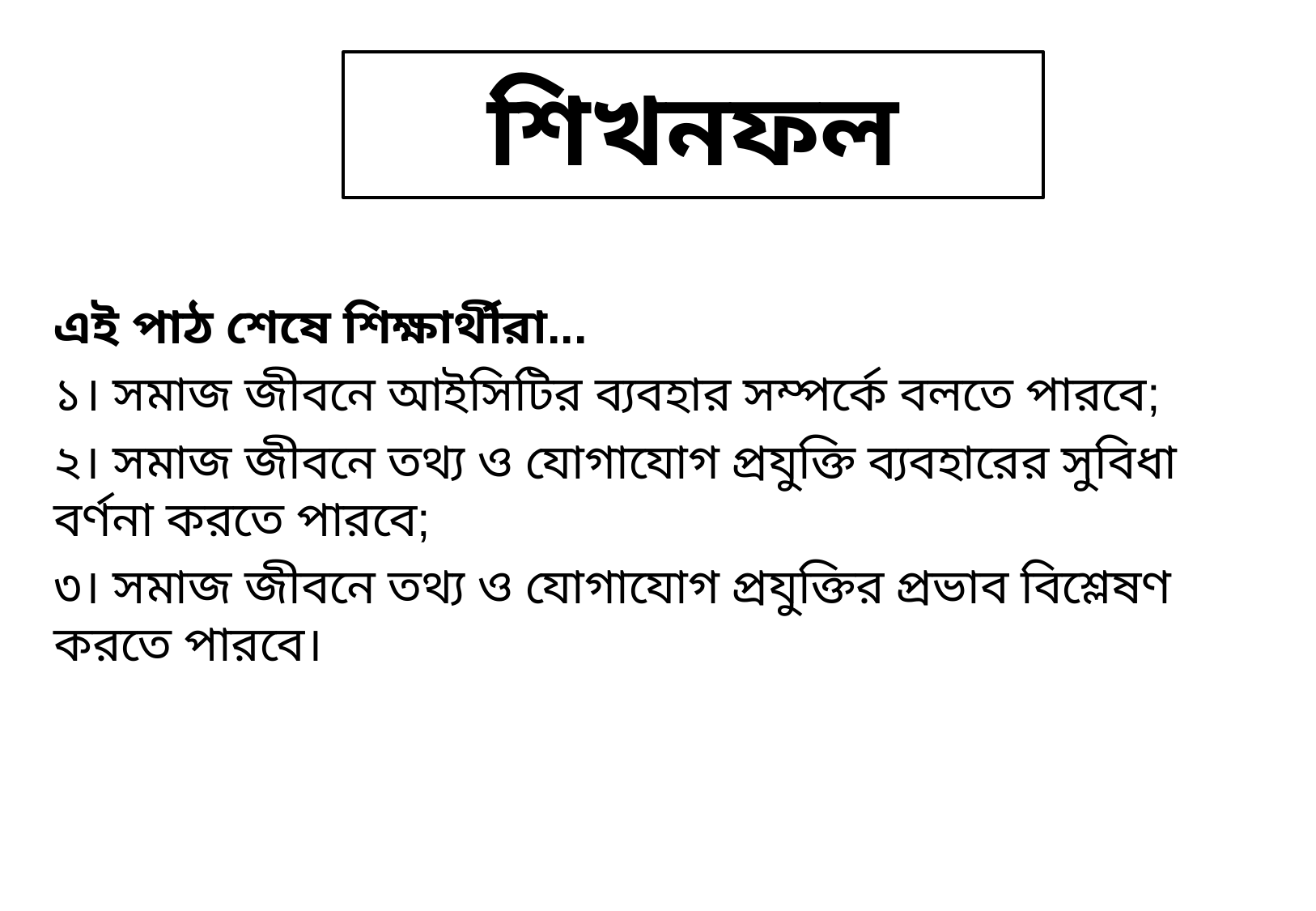

# শিখনফল
এই পাঠ শেষে শিক্ষার্থীরা...
১। সমাজ জীবনে আইসিটির ব্যবহার সম্পর্কে বলতে পারবে;
২। সমাজ জীবনে তথ্য ও যোগাযোগ প্রযুক্তি ব্যবহারের সুবিধা বর্ণনা করতে পারবে;
৩। সমাজ জীবনে তথ্য ও যোগাযোগ প্রযুক্তির প্রভাব বিশ্লেষণ করতে পারবে।